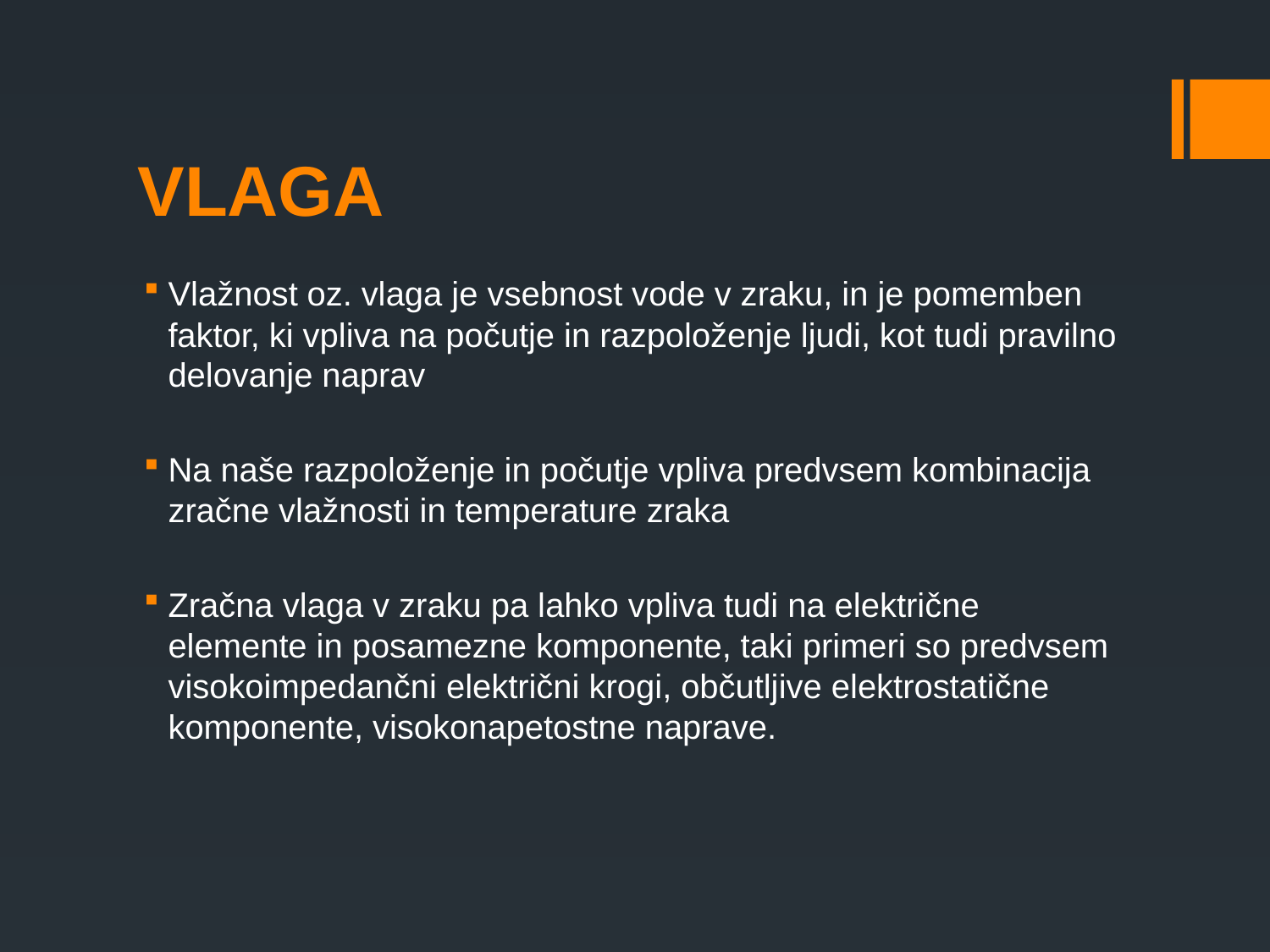

# VLAGA
Vlažnost oz. vlaga je vsebnost vode v zraku, in je pomemben faktor, ki vpliva na počutje in razpoloženje ljudi, kot tudi pravilno delovanje naprav

Na naše razpoloženje in počutje vpliva predvsem kombinacija zračne vlažnosti in temperature zraka

Zračna vlaga v zraku pa lahko vpliva tudi na električne elemente in posamezne komponente, taki primeri so predvsem visokoimpedančni električni krogi, občutljive elektrostatične komponente, visokonapetostne naprave.